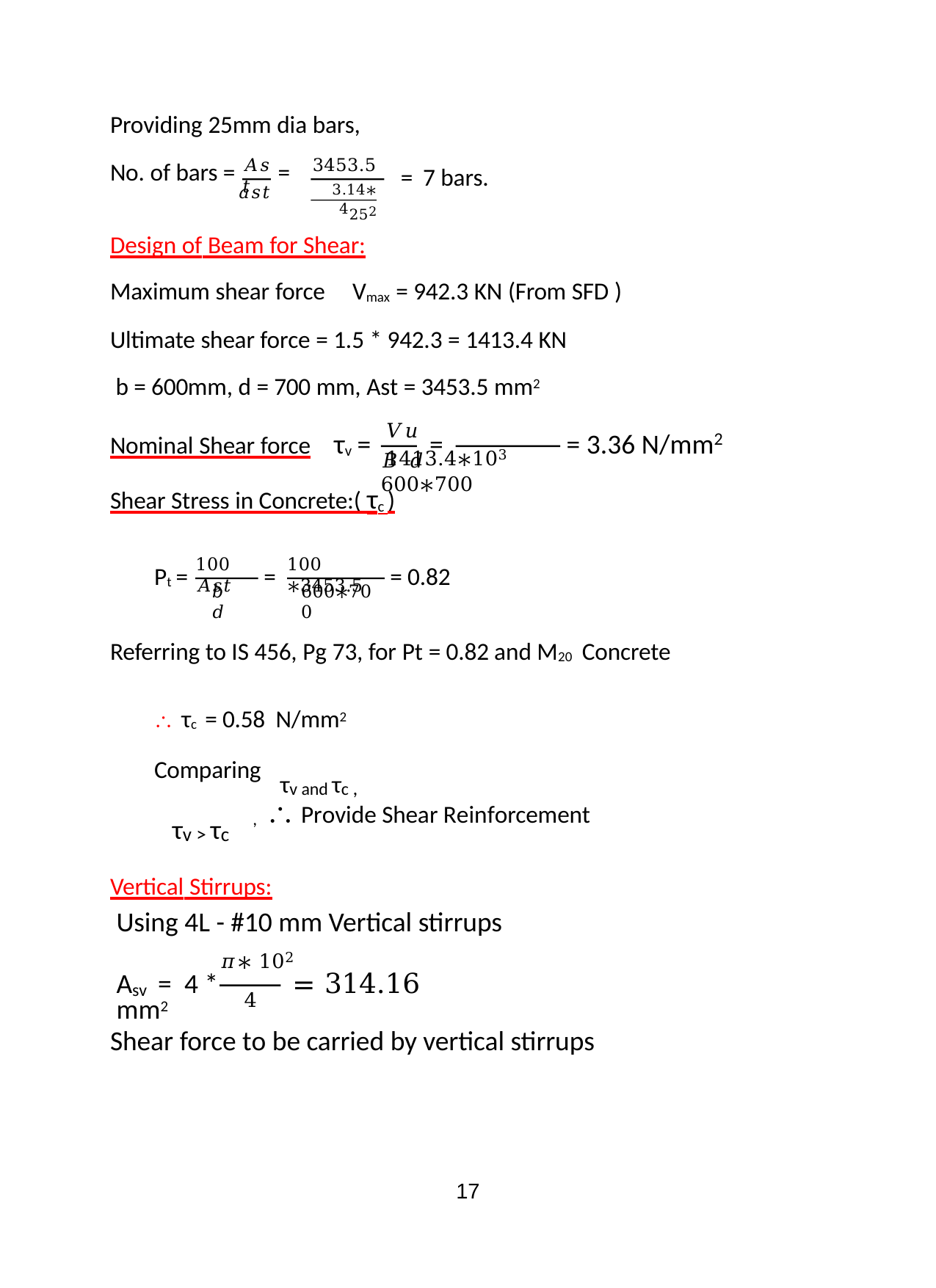

Providing 25mm dia bars,
3453.5
3.14∗ 252
𝐴𝑠𝑡
No. of bars =	=
𝑎𝑠𝑡
= 7 bars.

4

Design of Beam for Shear:
Maximum shear force	Vmax = 942.3 KN (From SFD )
Ultimate shear force = 1.5 * 942.3 = 1413.4 KN  b = 600mm, d = 700 mm, Ast = 3453.5 mm2
𝑉𝑢	1413.4∗103
Nominal Shear force	τv =
=
= 3.36 N/mm
2

𝐵 𝑑	600∗700
Shear Stress in Concrete:( τc )
100 𝐴𝑠𝑡
100 ∗3453.5
Pt =
=
= 0.82

𝑏 𝑑
600∗700
Referring to IS 456, Pg 73, for Pt = 0.82 and M20   Concrete

∴ τc = 0.58  N/mm2
τv and τc ,
Comparing
,  ∴ Provide Shear Reinforcement
τv > τc
Vertical Stirrups:
Using 4L - #10 mm Vertical stirrups
𝜋∗ 102
A	= 4 *	= 314.16 mm2
sv

4
Shear force to be carried by vertical stirrups
17